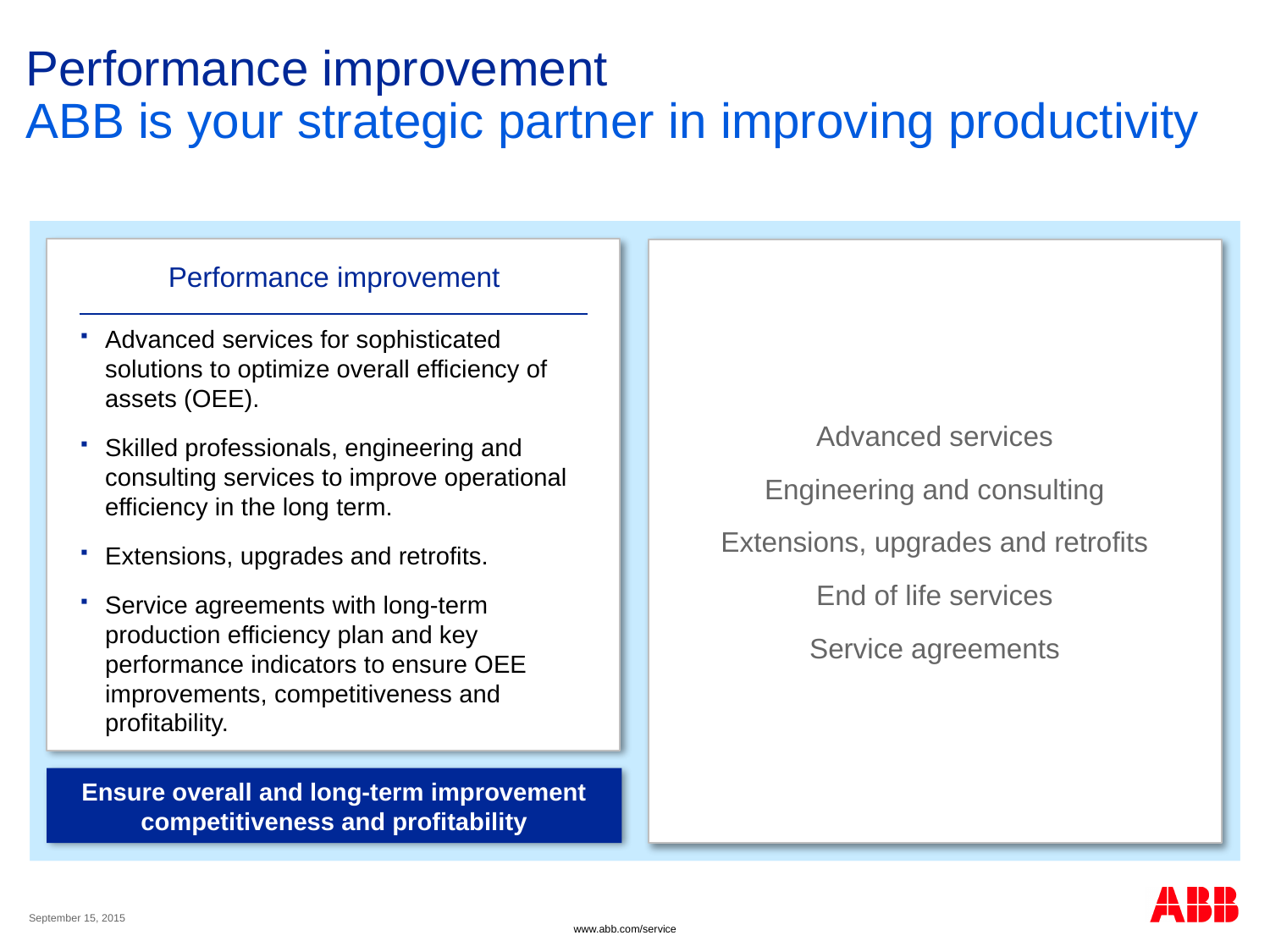

# Performance improvement
ABB is your strategic partner in improving productivity

Advanced services for sophisticated solutions to optimize overall efficiency of assets (OEE).
Skilled professionals, engineering and consulting services to improve operational efficiency in the long term.
Extensions, upgrades and retrofits.
Service agreements with long-term production efficiency plan and key performance indicators to ensure OEE improvements, competitiveness and profitability.
Performance improvement

Advanced services
Engineering and consulting
Extensions, upgrades and retrofits
End of life services
Service agreements

Ensure overall and long-term improvement competitiveness and profitability

September 15, 2015